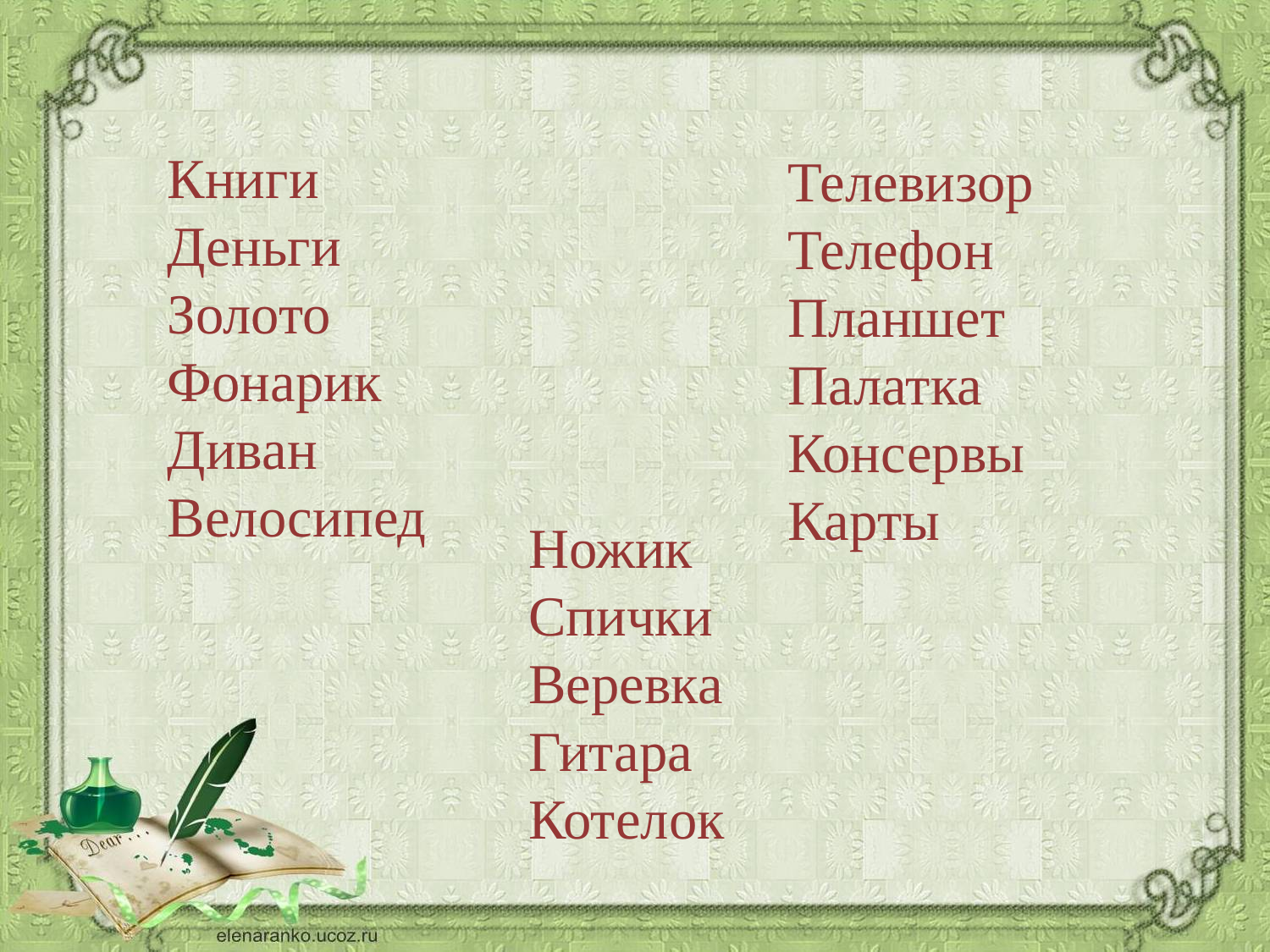

Книги
Деньги
Золото
Фонарик
Диван
Велосипед
Телевизор
Телефон
Планшет
Палатка
Консервы
Карты
Ножик
Спички
Веревка
Гитара
Котелок